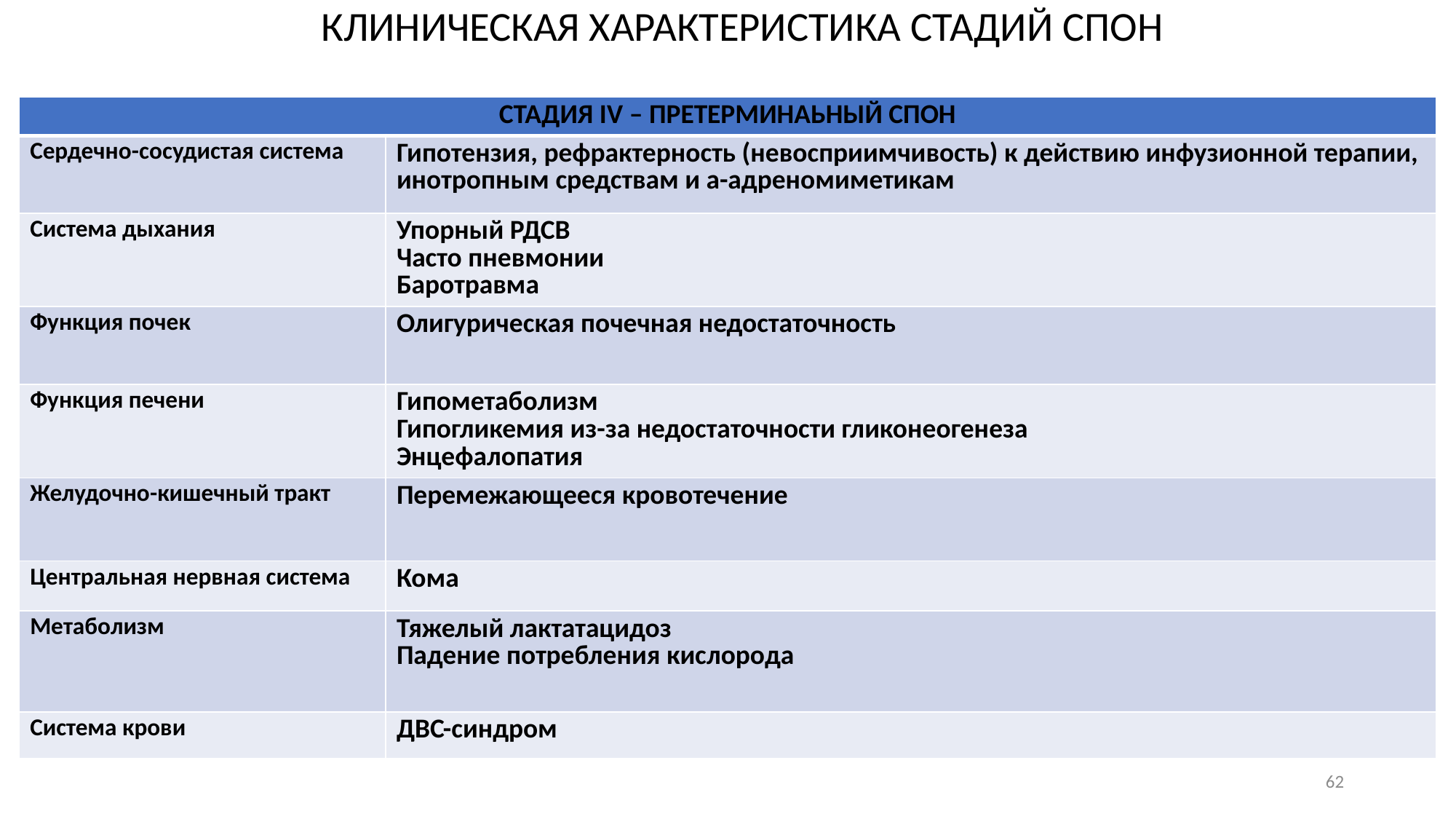

# КЛИНИЧЕСКАЯ ХАРАКТЕРИСТИКА СТАДИЙ СПОН
| СТАДИЯ IV – ПРЕТЕРМИНАЬНЫЙ СПОН |  |
| --- | --- |
| Сердечно-сосудистая система | Гипотензия, рефрактерность (невосприимчивость) к действию инфузионной терапии, инотропным средствам и а-адреномиметикам |
| Система дыхания | Упорный РДСВ Часто пневмонии Баротравма |
| Функция почек | Олигурическая почечная недостаточность |
| Функция печени | Гипометаболизм Гипогликемия из-за недостаточности гликонеогенеза Энцефалопатия |
| Желудочно-кишечный тракт | Перемежающееся кровотечение |
| Центральная нервная система | Кома |
| Метаболизм | Тяжелый лактатацидоз Падение потребления кислорода |
| Система крови | ДВС-синдром |
62